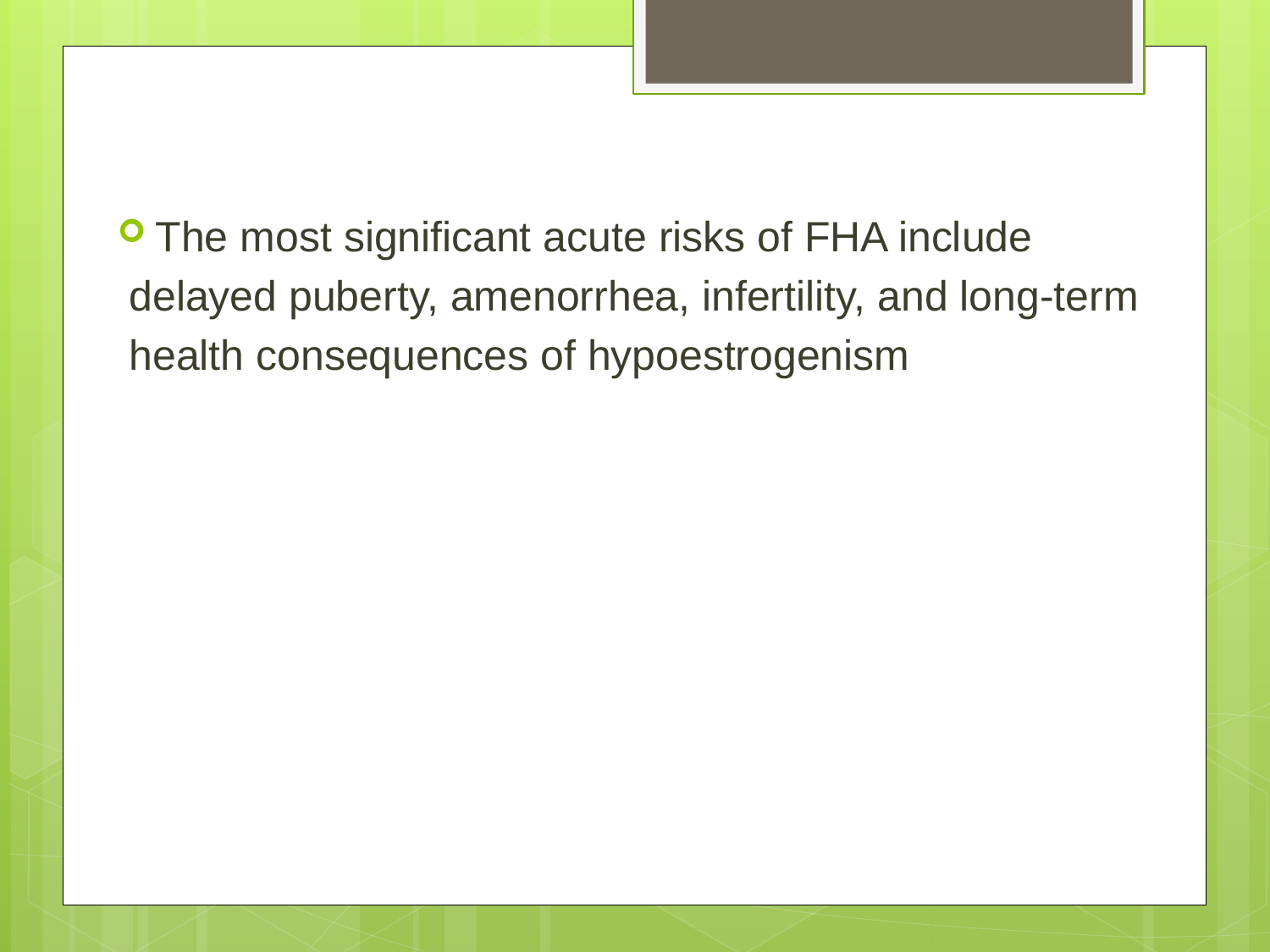

The most significant acute risks of FHA include
 delayed puberty, amenorrhea, infertility, and long-term
 health consequences of hypoestrogenism
#